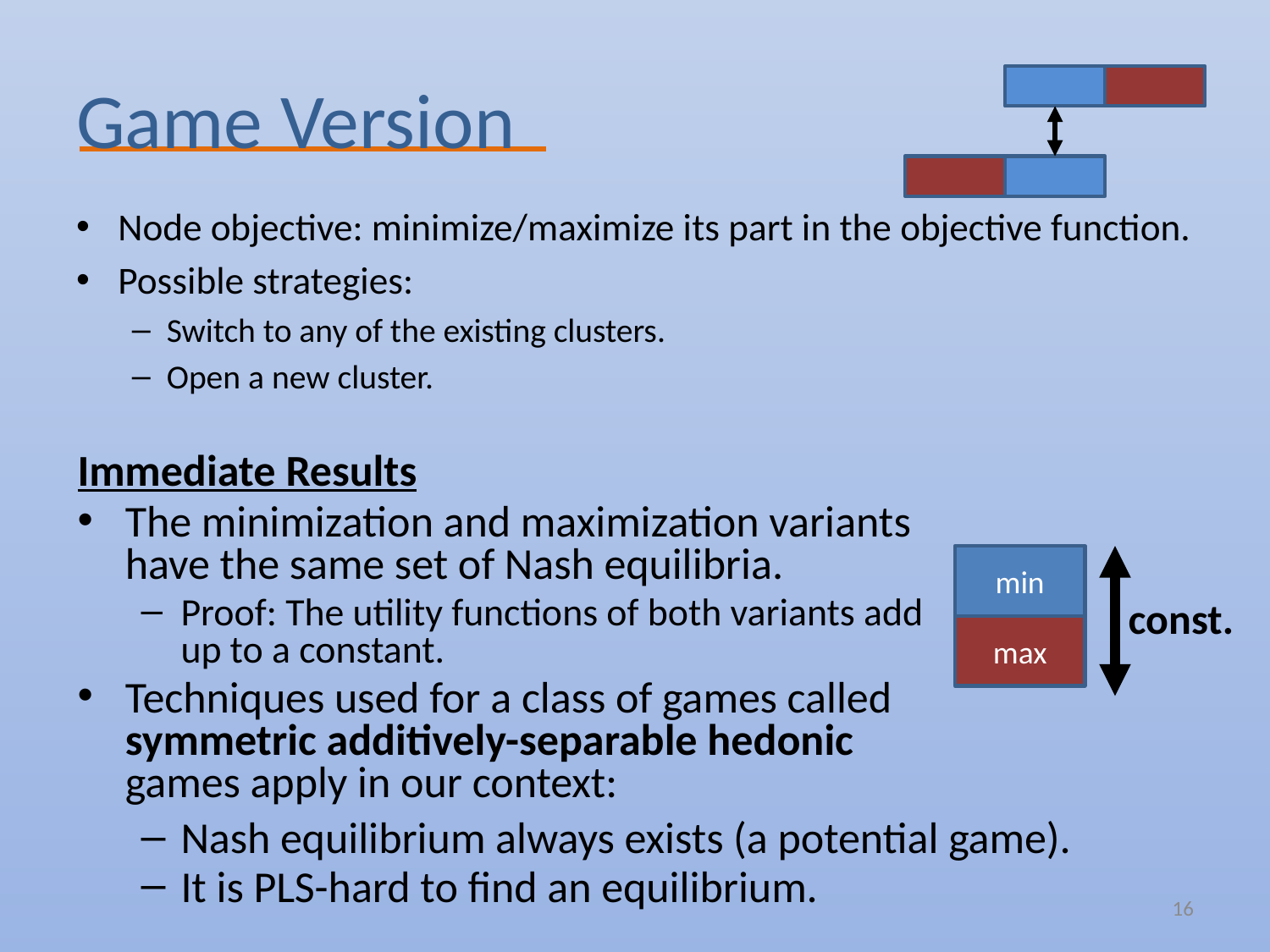

# Game Version

Node objective: minimize/maximize its part in the objective function.
Possible strategies:
Switch to any of the existing clusters.
Open a new cluster.
Immediate Results
The minimization and maximization variants have the same set of Nash equilibria.
Proof: The utility functions of both variants add up to a constant.
Techniques used for a class of games called symmetric additively-separable hedonic games apply in our context:
min
const.
max
Nash equilibrium always exists (a potential game).
It is PLS-hard to find an equilibrium.
16